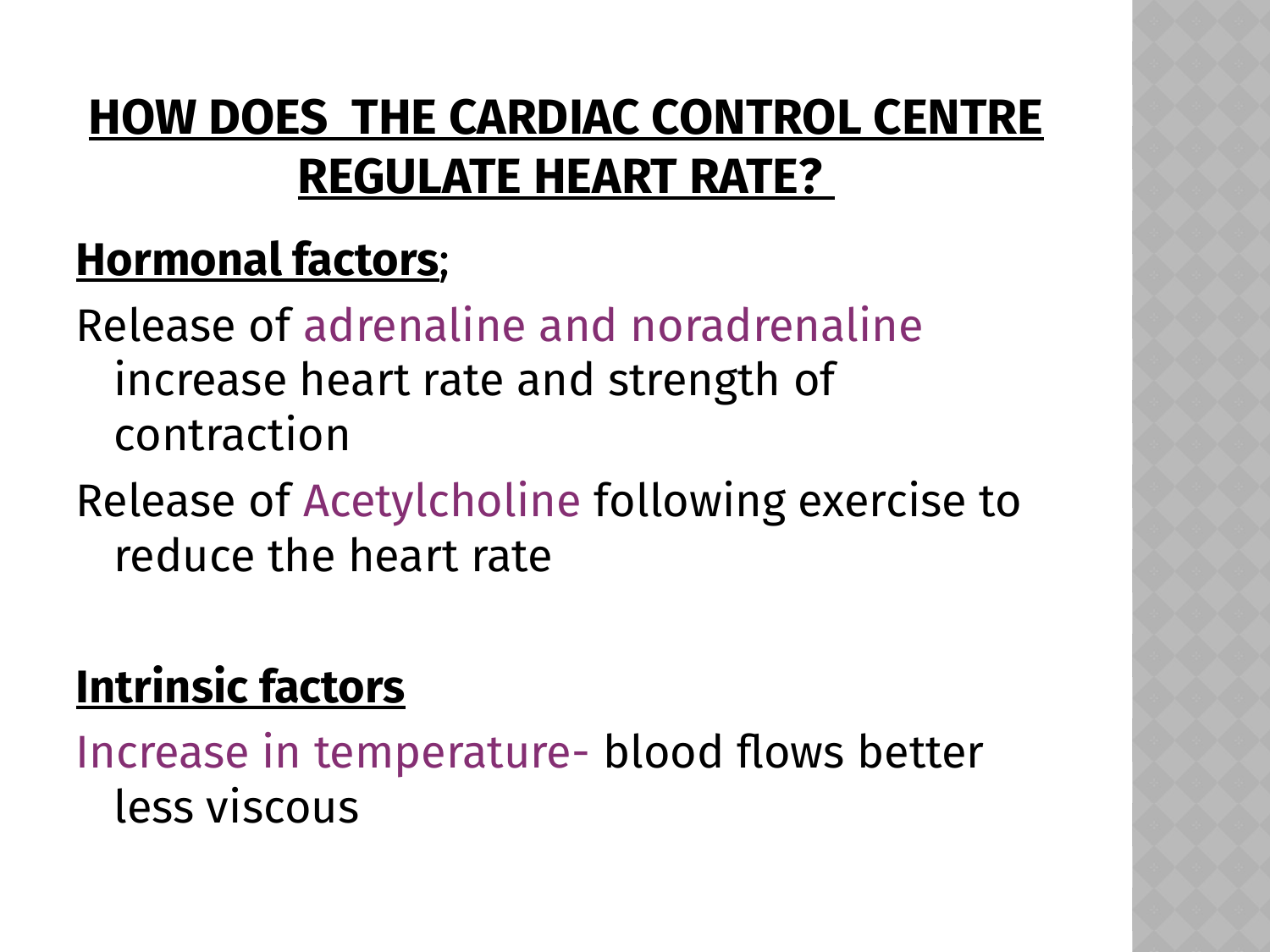

# How does  the cardiac control centre regulate heart rate?
Hormonal factors;
Release of adrenaline and noradrenaline increase heart rate and strength of contraction
Release of Acetylcholine following exercise to reduce the heart rate

Intrinsic factors
Increase in temperature- blood flows better less viscous